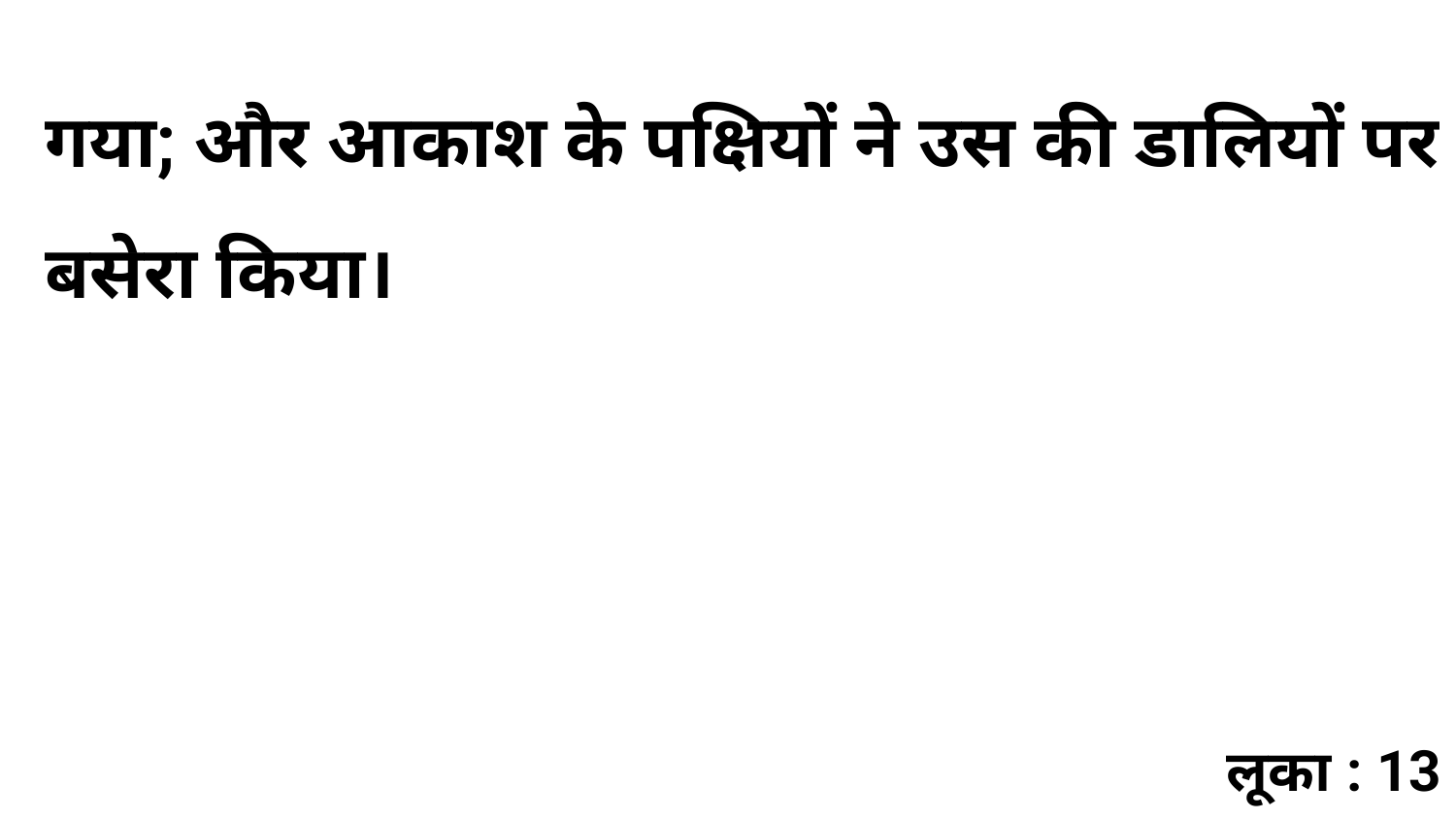

गया; और आकाश के पक्षियों ने उस की डालियों पर बसेरा किया।
लूका : 13